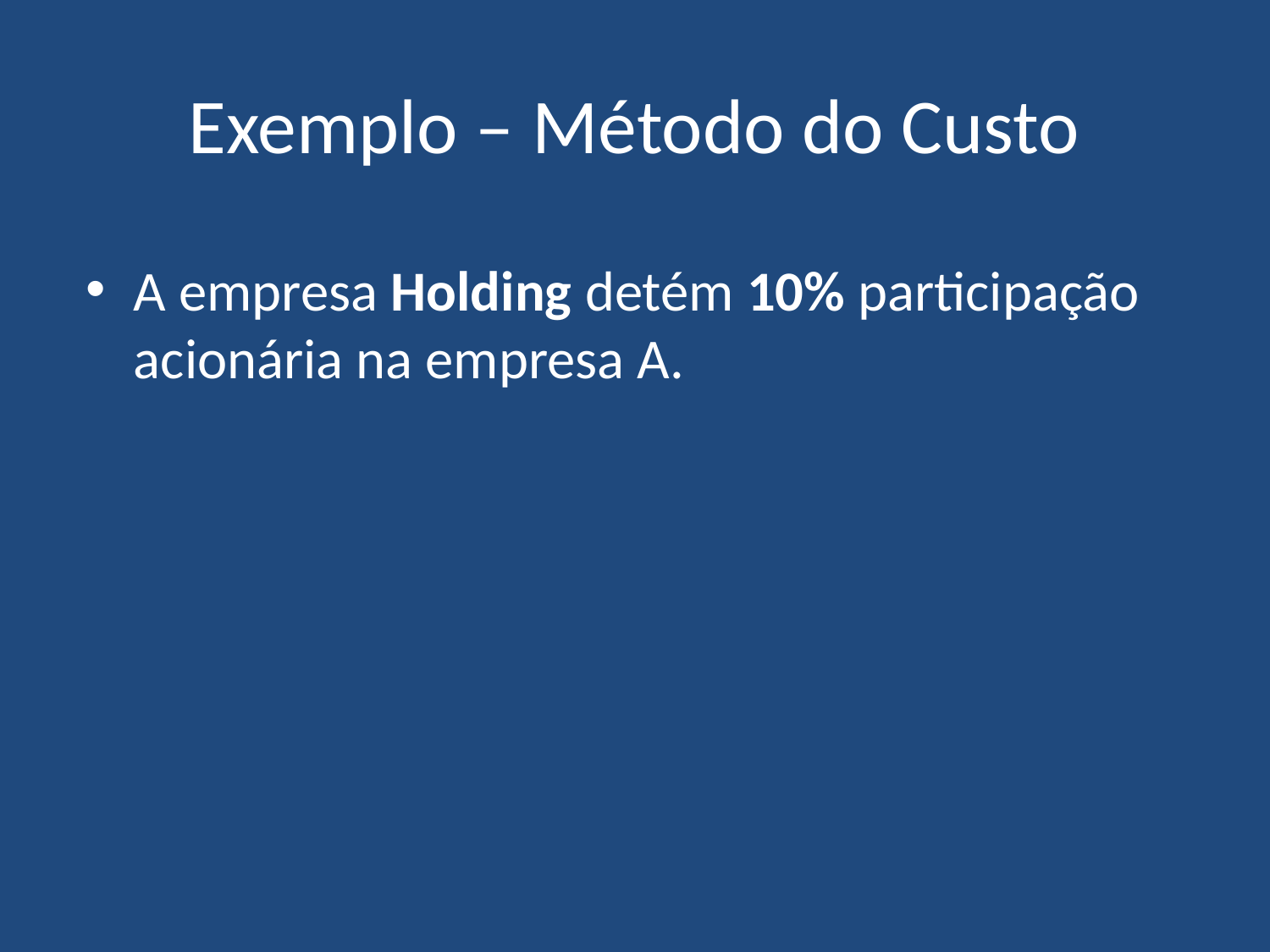

# Exemplo – Método do Custo
A empresa Holding detém 10% participação acionária na empresa A.